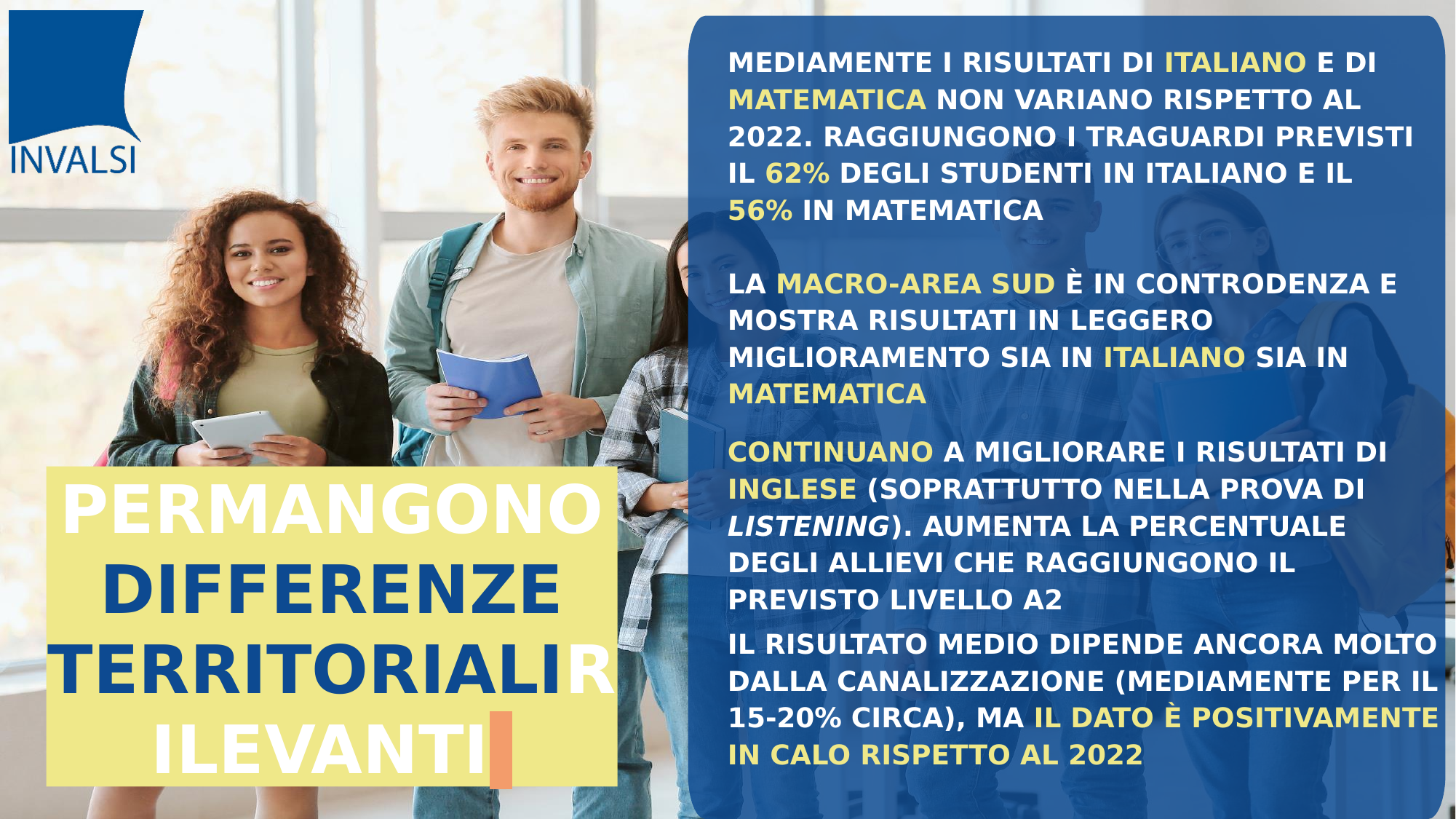

MEDIAMENTE I RISULTATI DI ITALIANO E DI MATEMATICA NON VARIANO RISPETTO AL 2022. RAGGIUNGONO I TRAGUARDI PREVISTI IL 62% DEGLI STUDENTI IN ITALIANO E IL 56% IN MATEMATICA

LA MACRO-AREA SUD È IN CONTRODENZA E MOSTRA RISULTATI IN LEGGERO MIGLIORAMENTO SIA IN ITALIANO SIA IN MATEMATICA
CONTINUANO A MIGLIORARE I RISULTATI DI INGLESE (SOPRATTUTTO NELLA PROVA DI LISTENING). AUMENTA LA PERCENTUALE DEGLI ALLIEVI CHE RAGGIUNGONO IL PREVISTO LIVELLO A2
PERMANGONODIFFERENZE
TERRITORIALIRILEVANTI
IL RISULTATO MEDIO DIPENDE ANCORA MOLTO DALLA CANALIZZAZIONE (MEDIAMENTE PER IL 15-20% CIRCA), MA IL DATO È POSITIVAMENTE IN CALO RISPETTO AL 2022